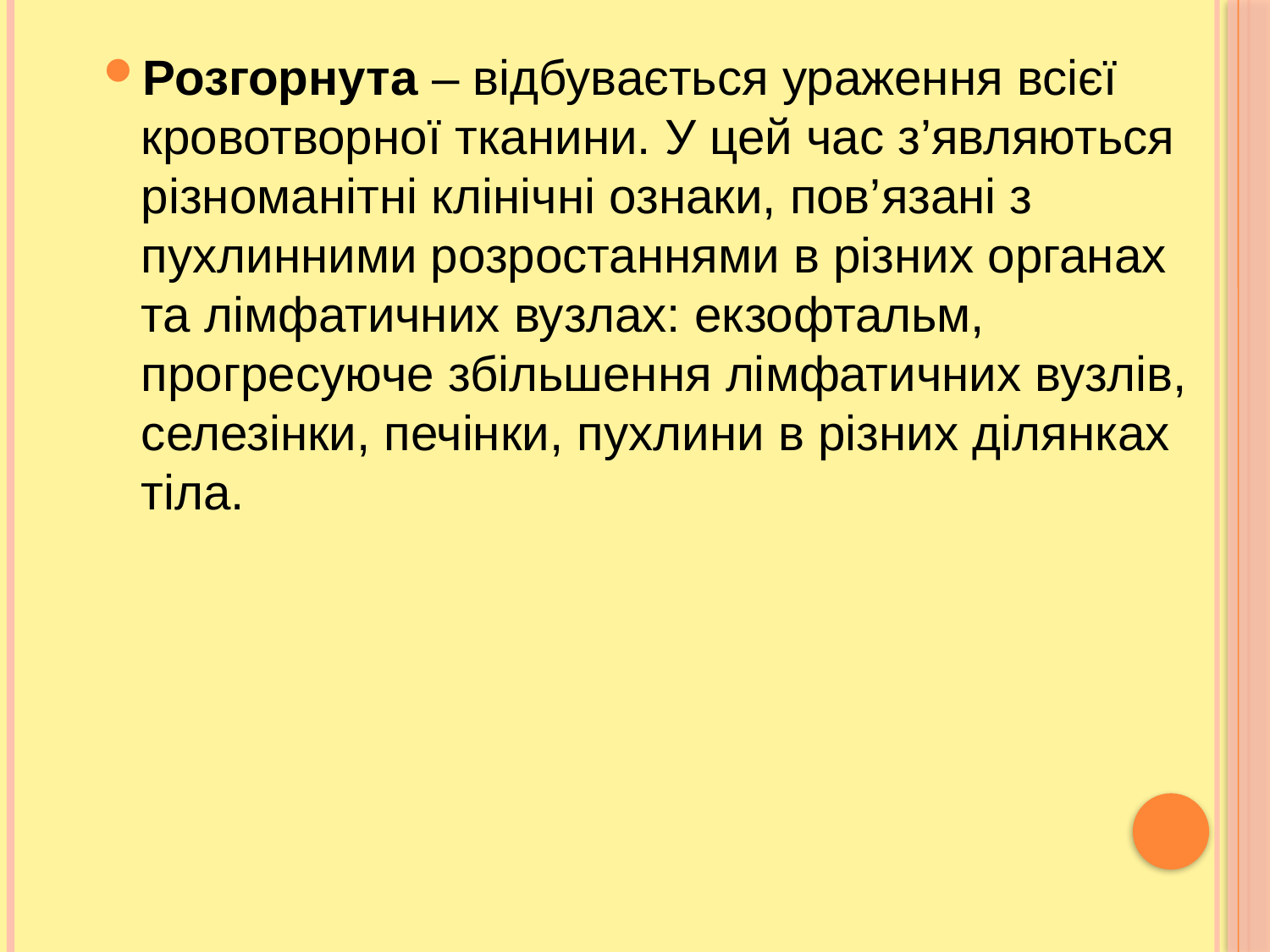

Розгорнута – відбувається ураження всієї кровотворної тканини. У цей час з’являються різноманітні клінічні ознаки, пов’язані з пухлинними розростаннями в різних органах та лімфатичних вузлах: екзофтальм, прогресуюче збільшення лімфатичних вузлів, селезінки, печінки, пухлини в різних ділянках тіла.